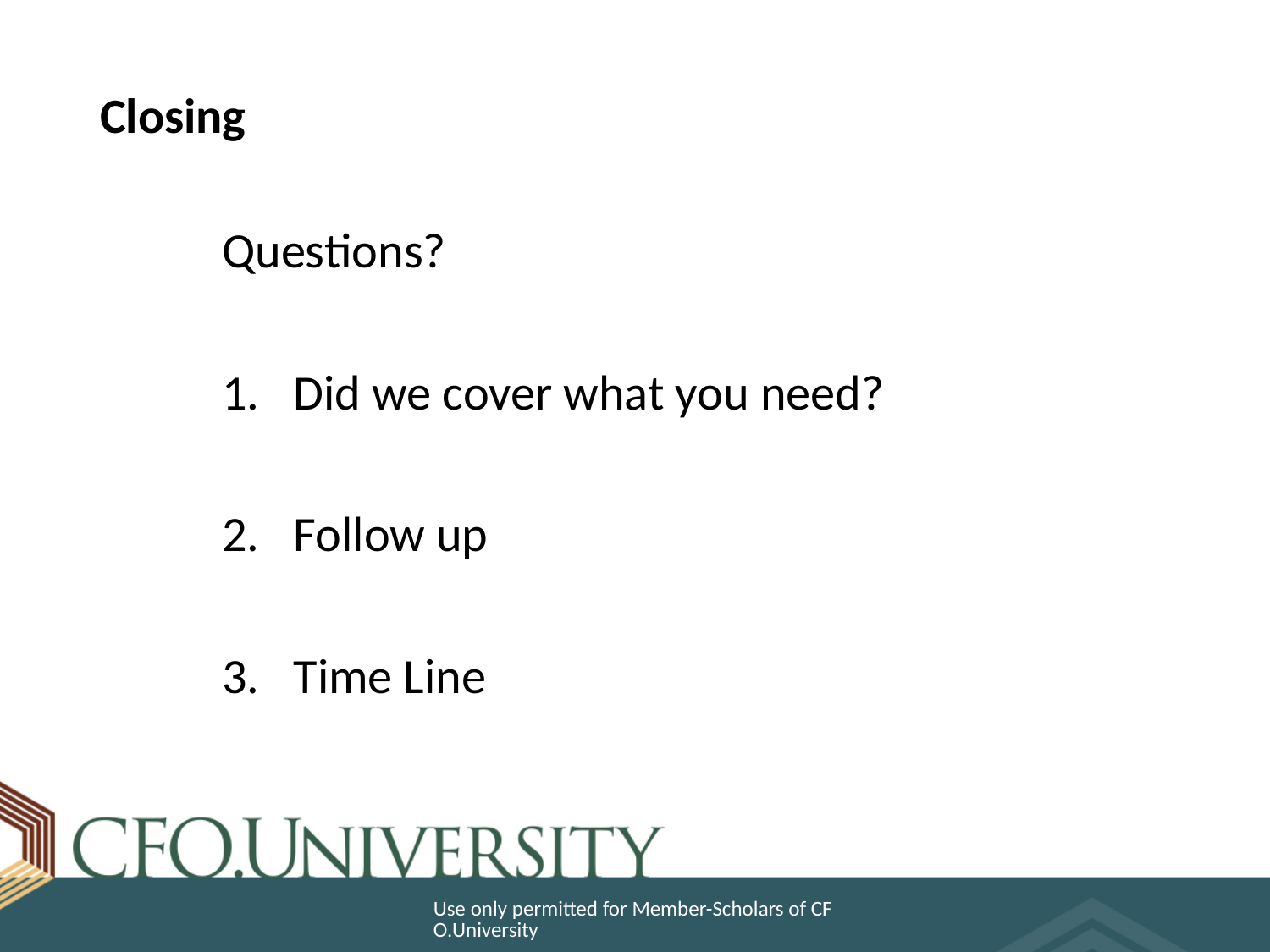

# Closing
Questions?

Did we cover what you need?

Follow up

Time Line

Use only permitted for Member-Scholars of CFO.University